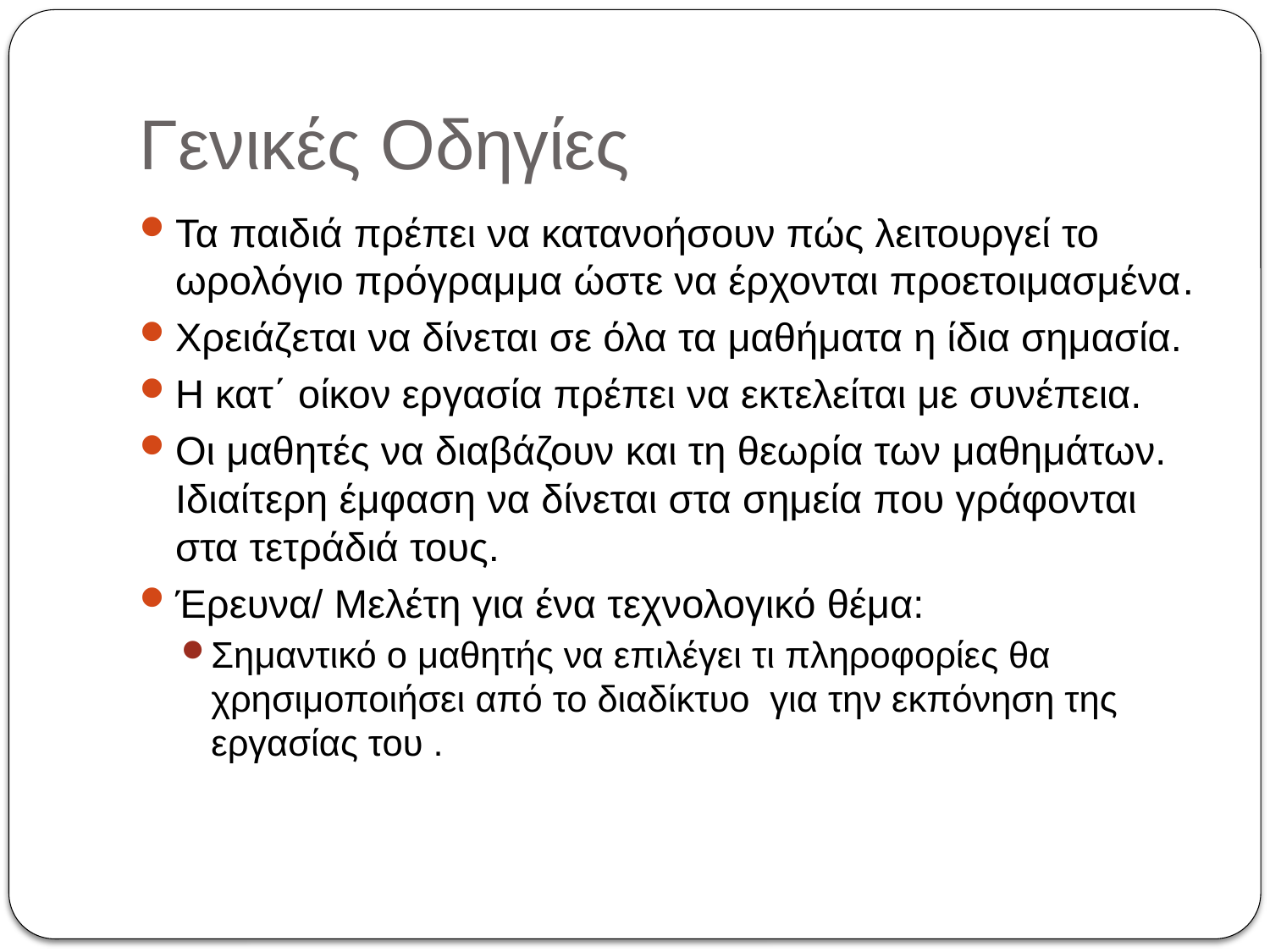

# Γενικές Οδηγίες
Τα παιδιά πρέπει να κατανοήσουν πώς λειτουργεί το ωρολόγιο πρόγραμμα ώστε να έρχονται προετοιμασμένα.
Χρειάζεται να δίνεται σε όλα τα μαθήματα η ίδια σημασία.
Η κατ΄ οίκον εργασία πρέπει να εκτελείται με συνέπεια.
Οι μαθητές να διαβάζουν και τη θεωρία των μαθημάτων. Ιδιαίτερη έμφαση να δίνεται στα σημεία που γράφονται στα τετράδιά τους.
Έρευνα/ Μελέτη για ένα τεχνολογικό θέμα:
Σημαντικό ο μαθητής να επιλέγει τι πληροφορίες θα χρησιμοποιήσει από το διαδίκτυο  για την εκπόνηση της εργασίας του .